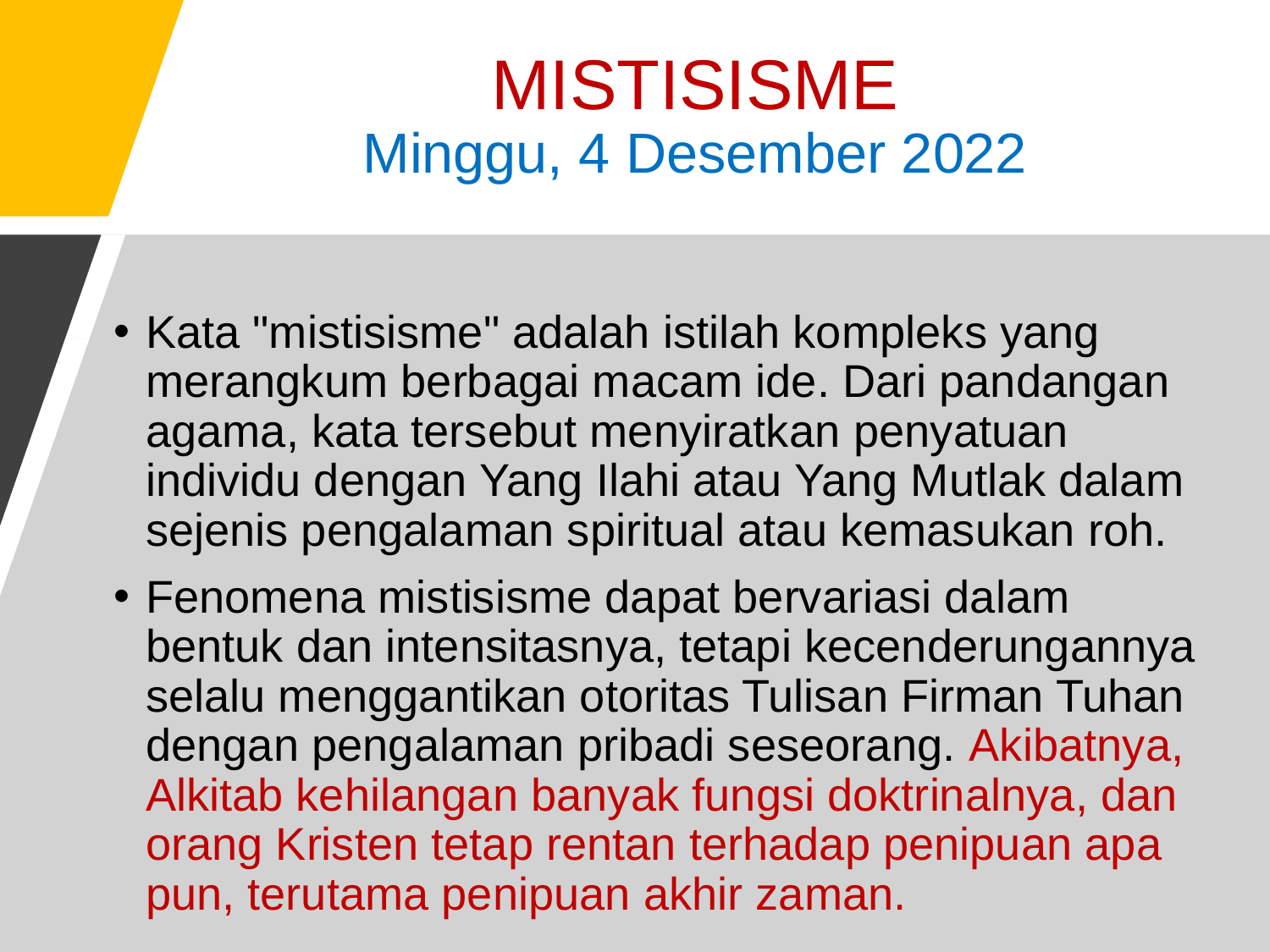

# MISTISISME Minggu, 4 Desember 2022

Kata "mistisisme" adalah istilah kompleks yang merangkum berbagai macam ide. Dari pandangan agama, kata tersebut menyiratkan penyatuan individu dengan Yang Ilahi atau Yang Mutlak dalam sejenis pengalaman spiritual atau kemasukan roh.
Fenomena mistisisme dapat bervariasi dalam bentuk dan intensitasnya, tetapi kecenderungannya selalu menggantikan otoritas Tulisan Firman Tuhan dengan pengalaman pribadi seseorang. Akibatnya, Alkitab kehilangan banyak fungsi doktrinalnya, dan orang Kristen tetap rentan terhadap penipuan apa pun, terutama penipuan akhir zaman.